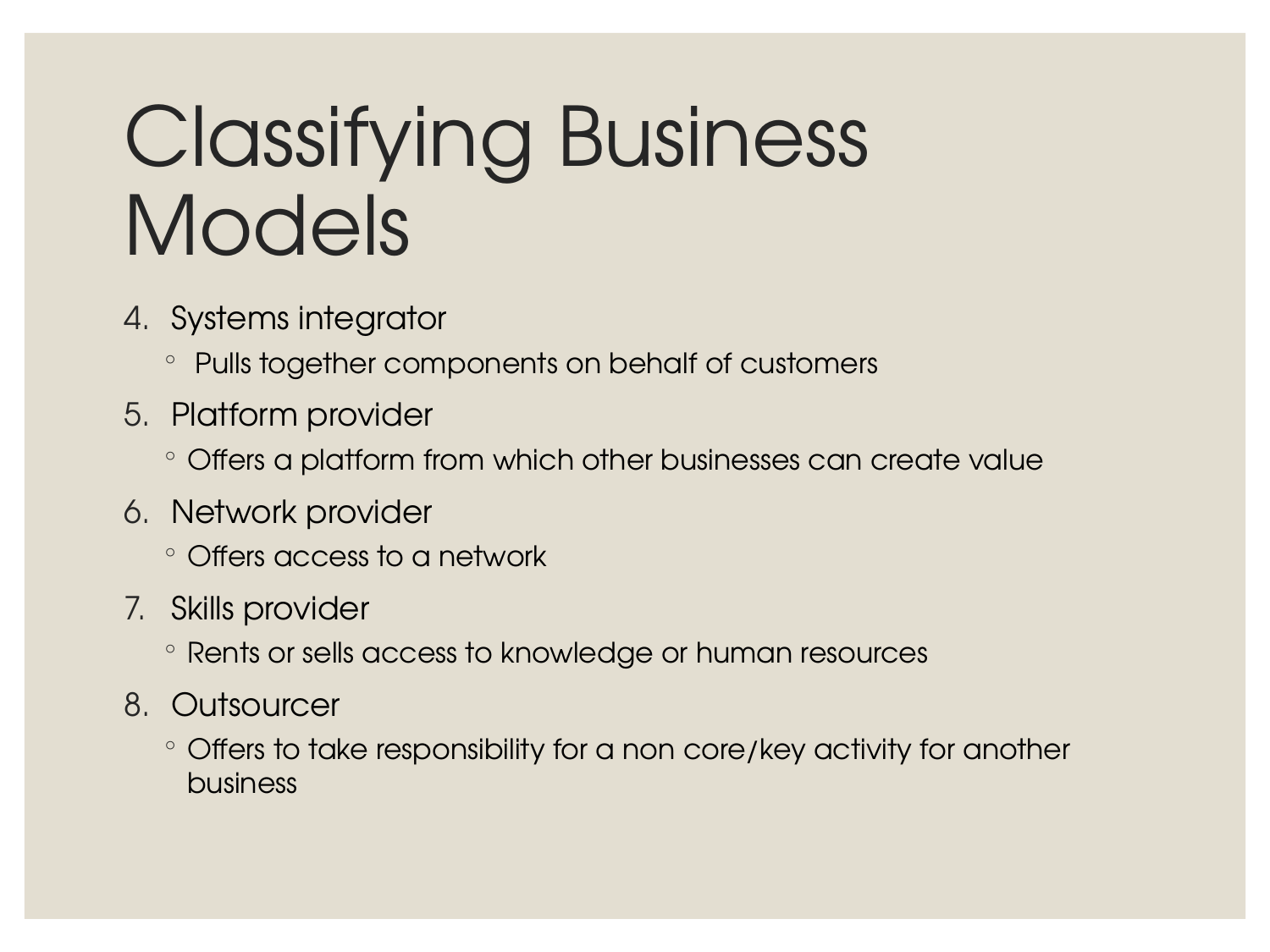

# Classifying Business Models
Systems integrator
 Pulls together components on behalf of customers
Platform provider
Offers a platform from which other businesses can create value
Network provider
Offers access to a network
Skills provider
Rents or sells access to knowledge or human resources
Outsourcer
Offers to take responsibility for a non core/key activity for another business